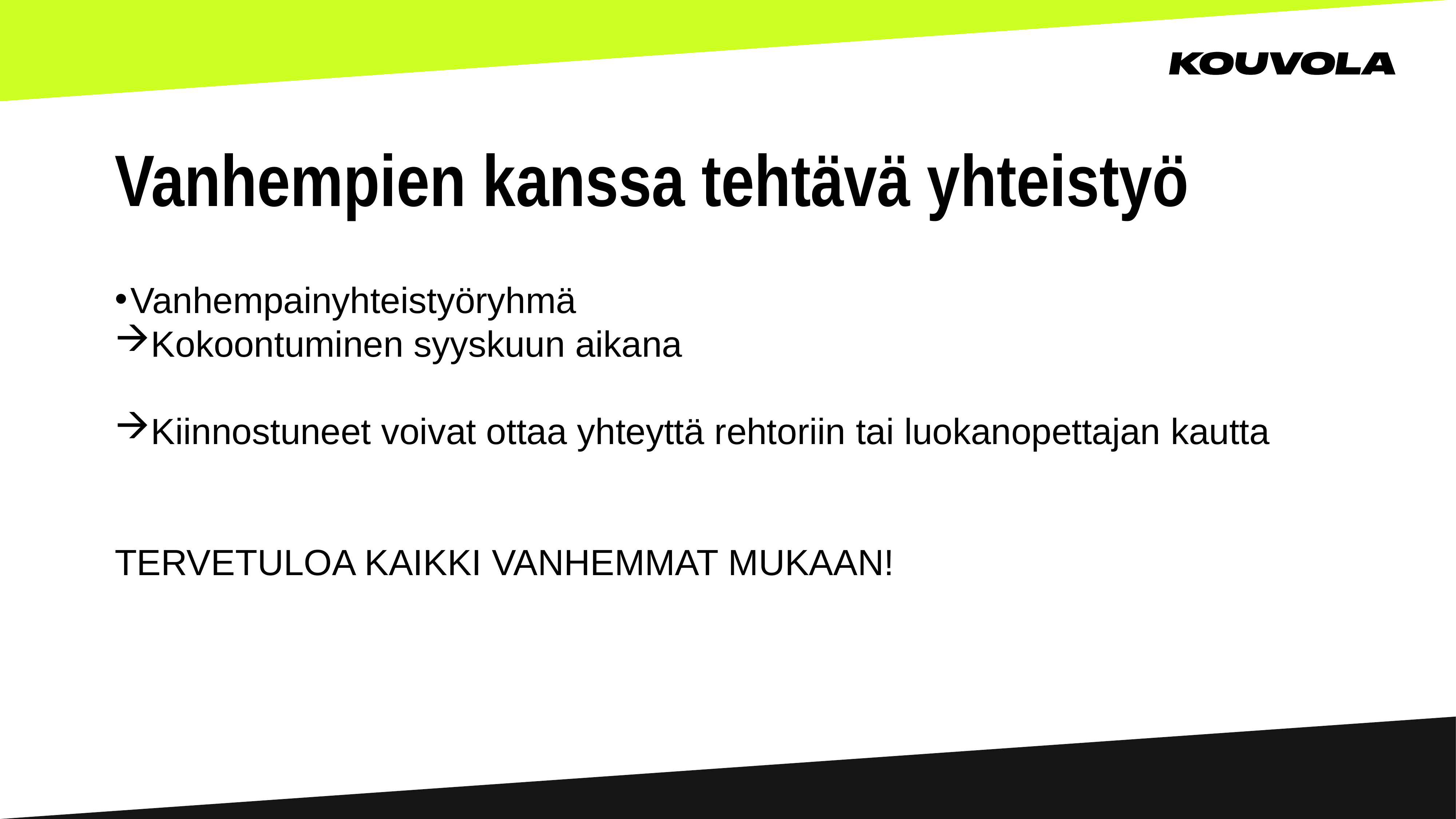

# Vanhempien kanssa tehtävä yhteistyö
Vanhempainyhteistyöryhmä
Kokoontuminen syyskuun aikana

Kiinnostuneet voivat ottaa yhteyttä rehtoriin tai luokanopettajan kautta

TERVETULOA KAIKKI VANHEMMAT MUKAAN!